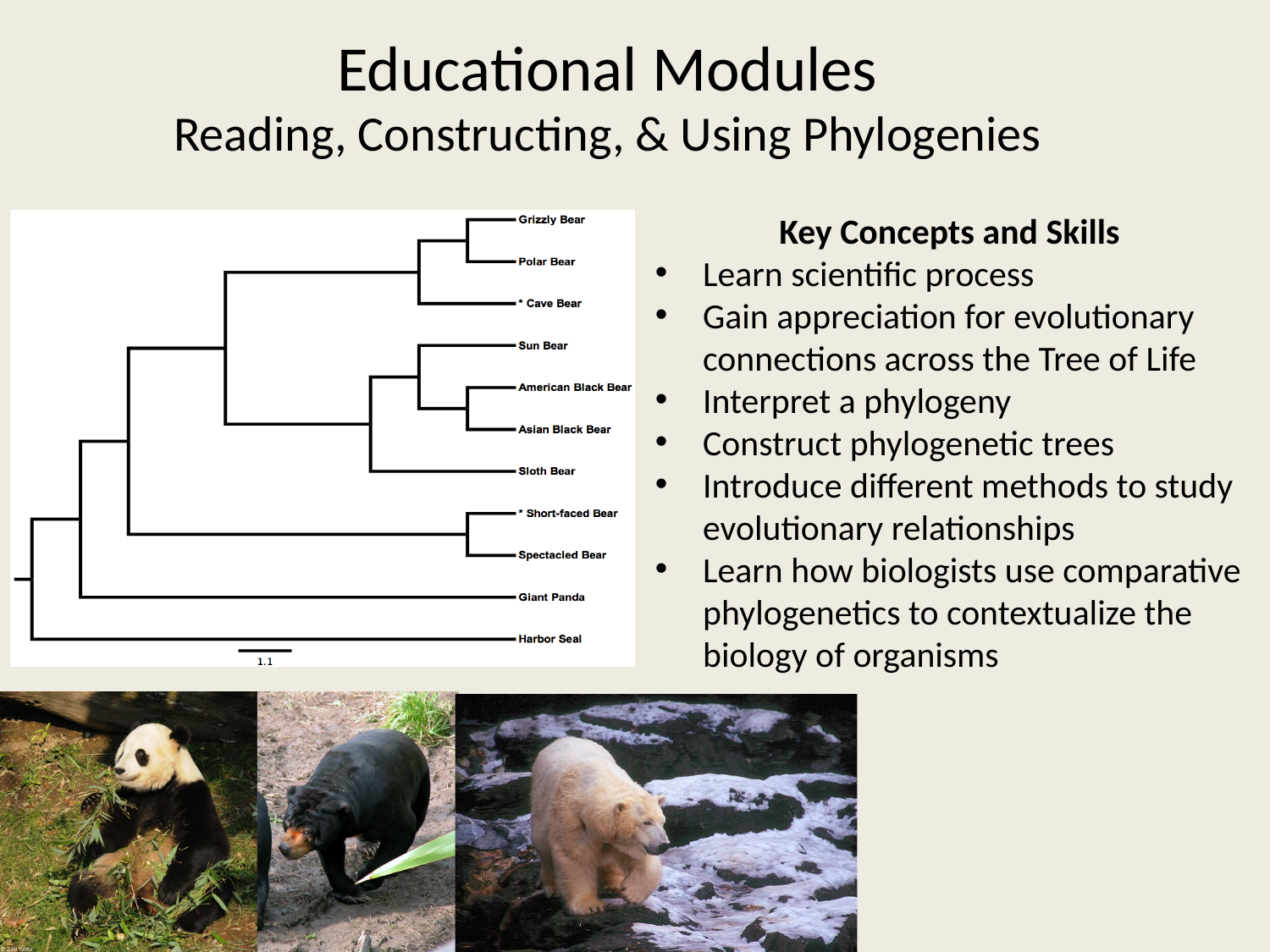

Educational Modules
Reading, Constructing, & Using Phylogenies

Key Concepts and Skills
Learn scientific process
Gain appreciation for evolutionary connections across the Tree of Life
Interpret a phylogeny
Construct phylogenetic trees
Introduce different methods to study evolutionary relationships
Learn how biologists use comparative phylogenetics to contextualize the biology of organisms